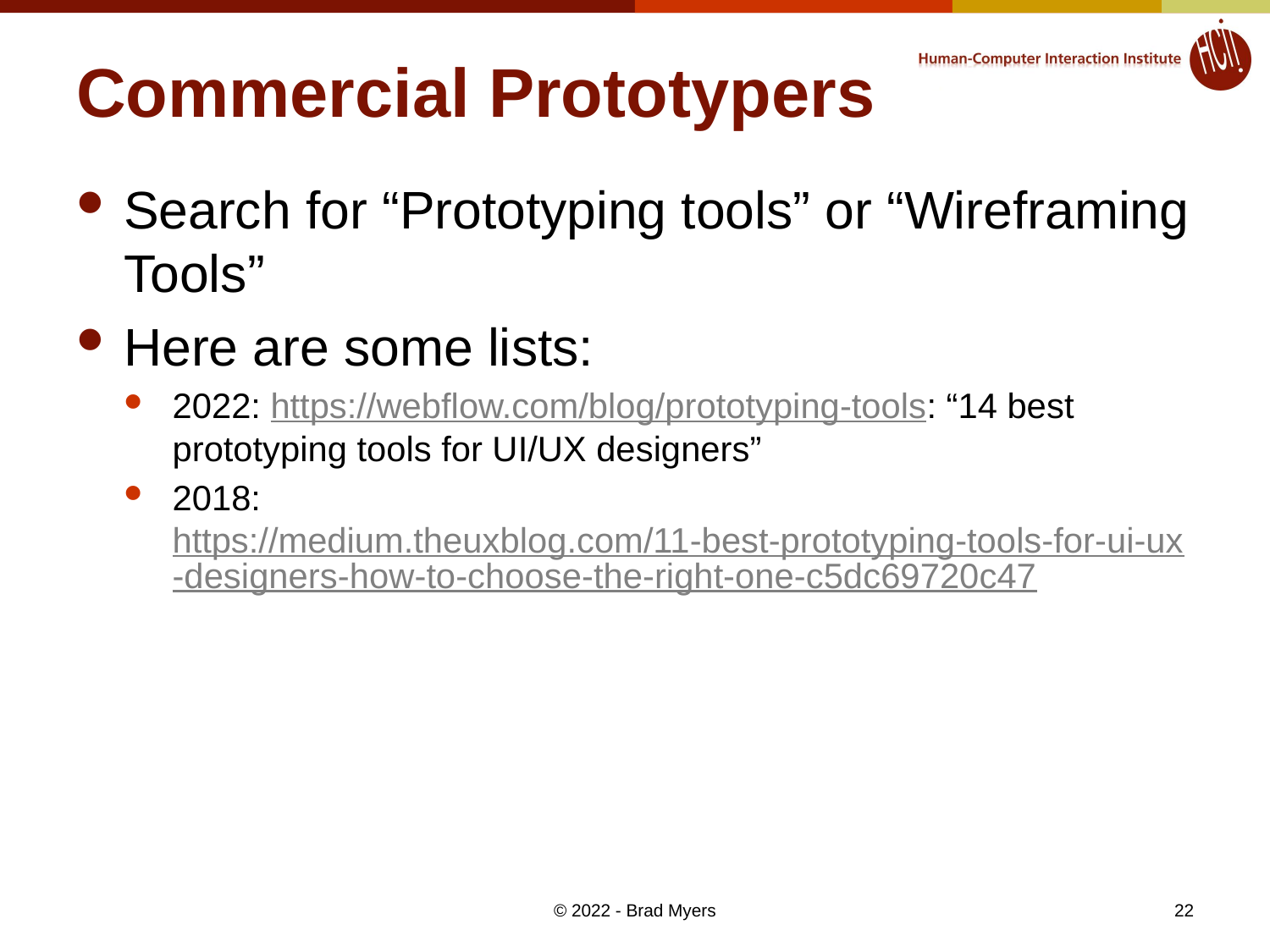

# Commercial Prototypers
Search for “Prototyping tools” or “Wireframing Tools”
Here are some lists:
2022: https://webflow.com/blog/prototyping-tools: “14 best prototyping tools for UI/UX designers”
2018: https://medium.theuxblog.com/11-best-prototyping-tools-for-ui-ux-designers-how-to-choose-the-right-one-c5dc69720c47

22
© 2022 - Brad Myers